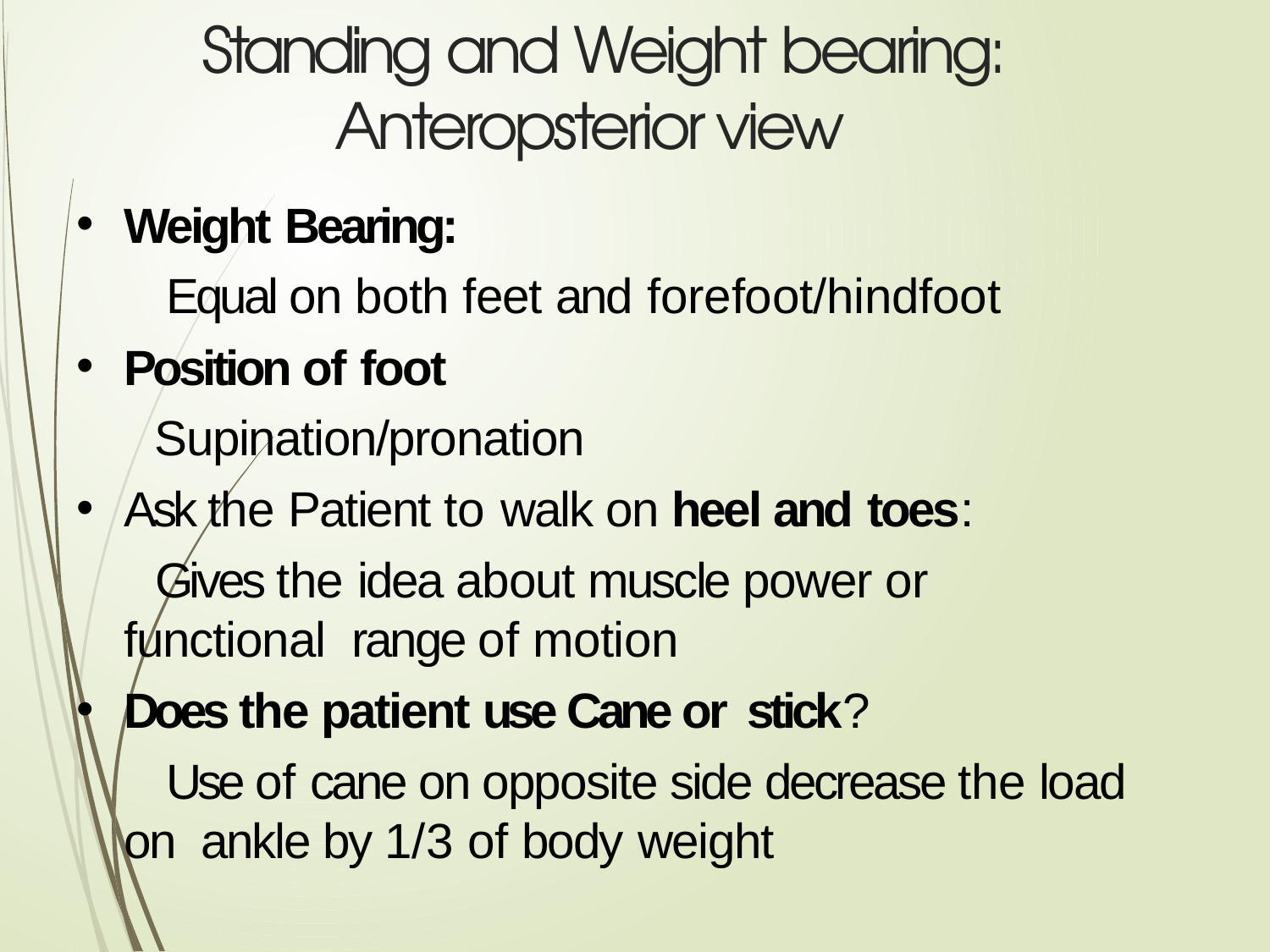

# Standing and Weight bearing:  Anteropsterior	view
Weight Bearing:
Equal on both feet and forefoot/hindfoot
Position of foot
Supination/pronation
Ask the Patient to walk on heel and toes:
Gives the idea about muscle power or functional  range of motion
Does the patient use Cane or stick?
Use of cane on opposite side decrease the load on  ankle by 1/3 of body weight